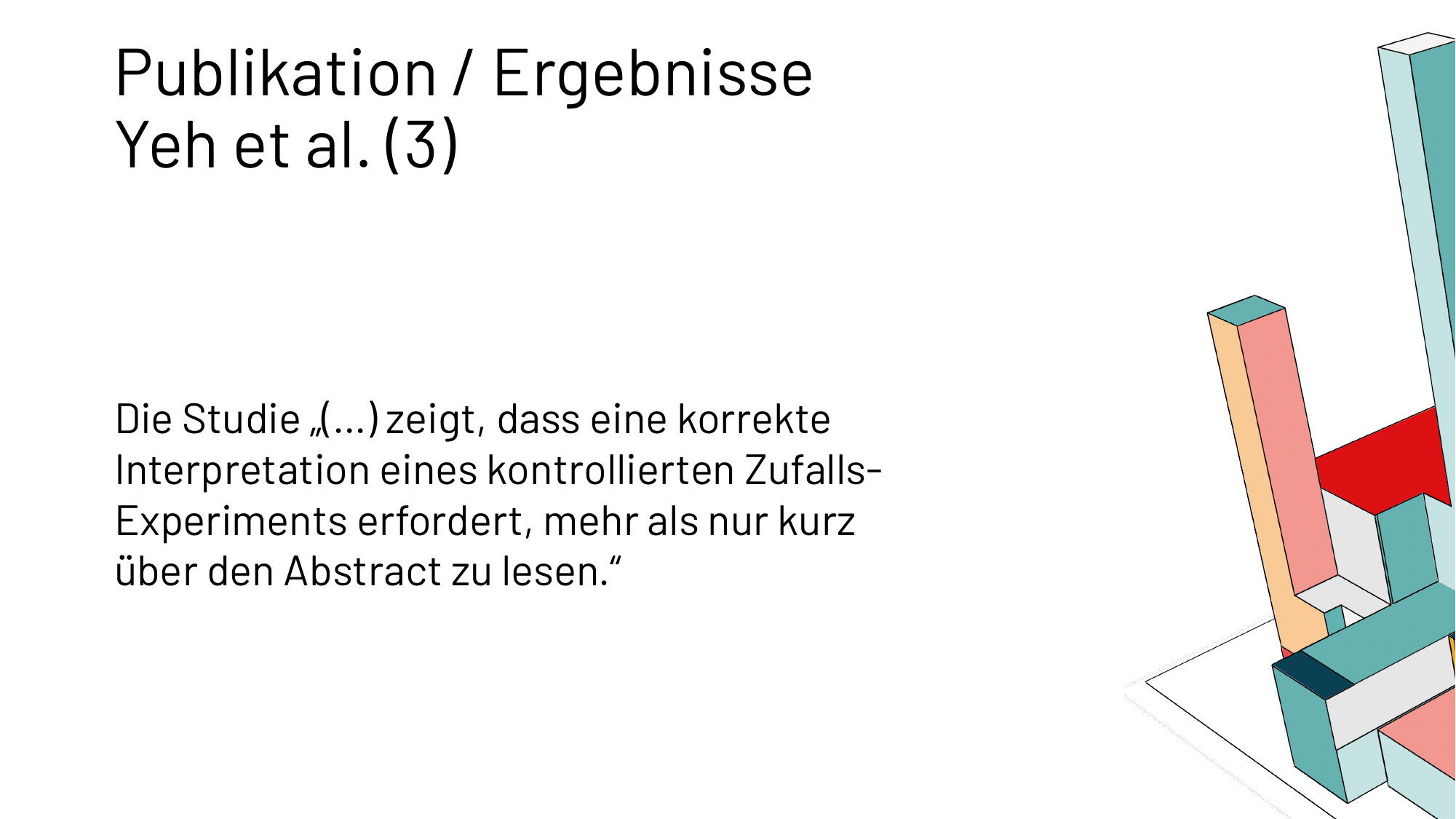

Publikation / Ergebnisse
Yeh et al. (3)

Die Studie „(…) zeigt, dass eine korrekte Interpretation eines kontrollierten Zufalls-Experiments erfordert, mehr als nur kurz über den Abstract zu lesen.“